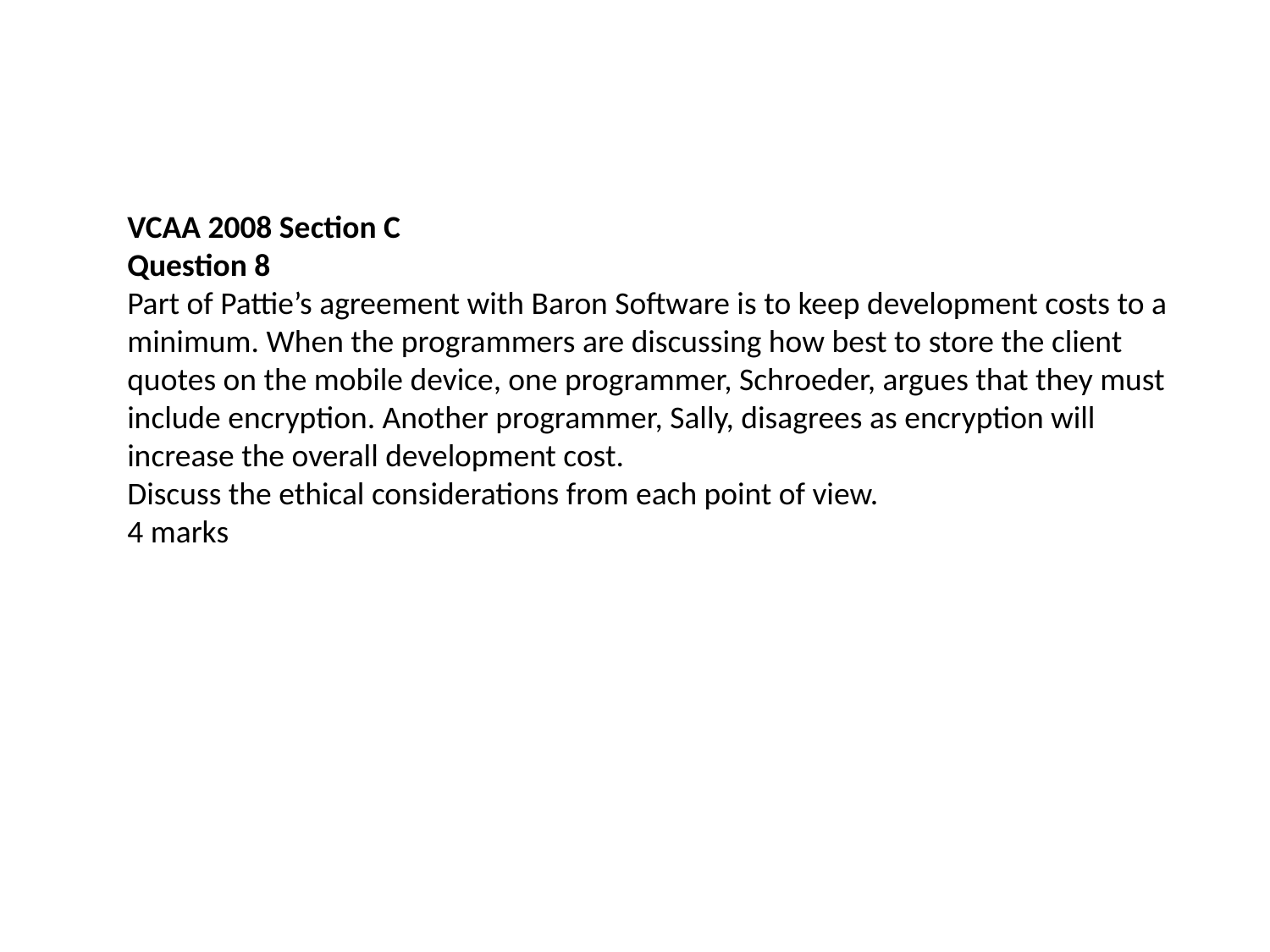

VCAA 2008 Section C
Question 8
Part of Pattie’s agreement with Baron Software is to keep development costs to a minimum. When the programmers are discussing how best to store the client quotes on the mobile device, one programmer, Schroeder, argues that they must include encryption. Another programmer, Sally, disagrees as encryption will increase the overall development cost.
Discuss the ethical considerations from each point of view.
4 marks